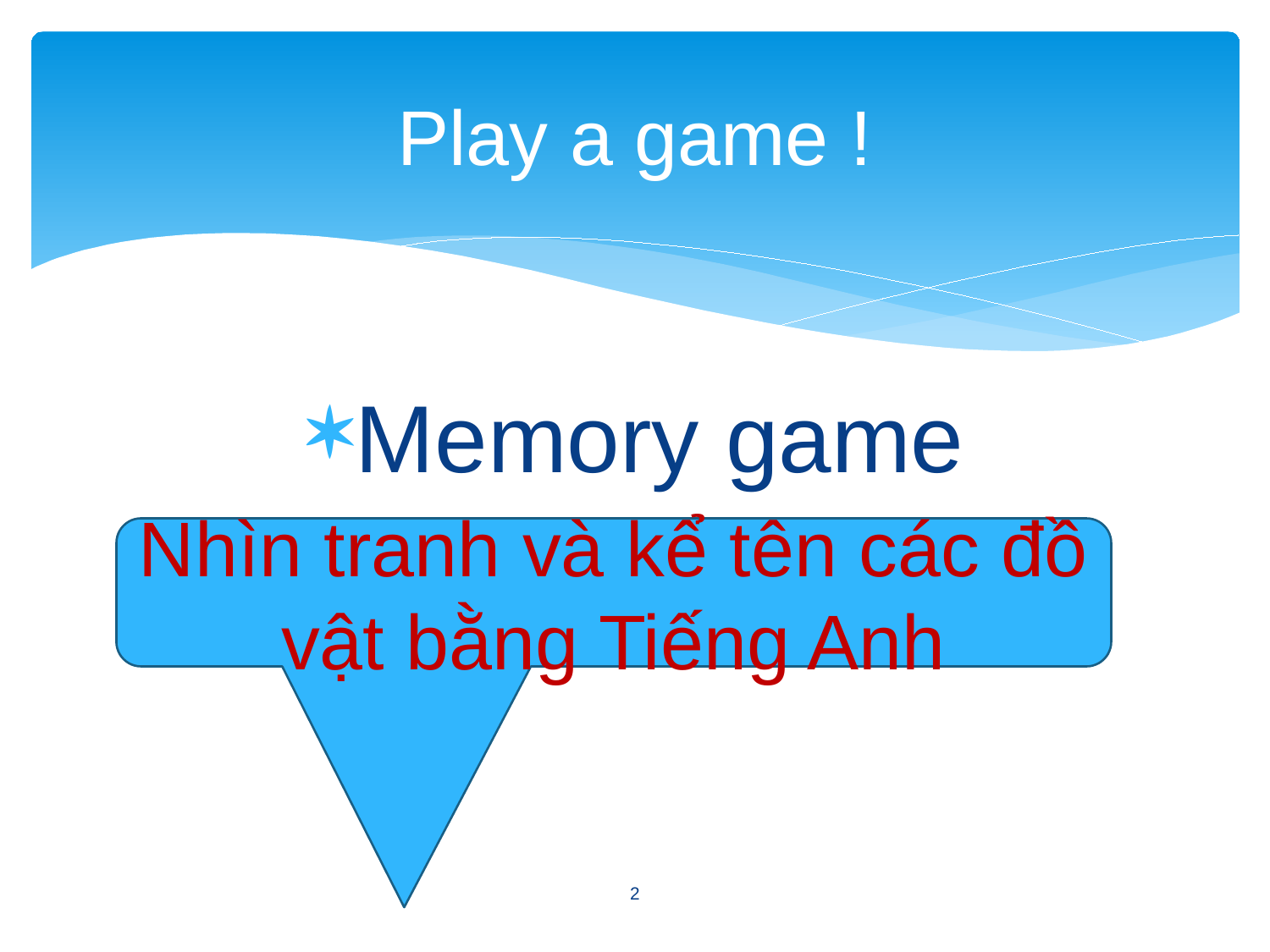

# Play a game !
Memory game

Nhìn tranh và kể tên các đồ vật bằng Tiếng Anh
2